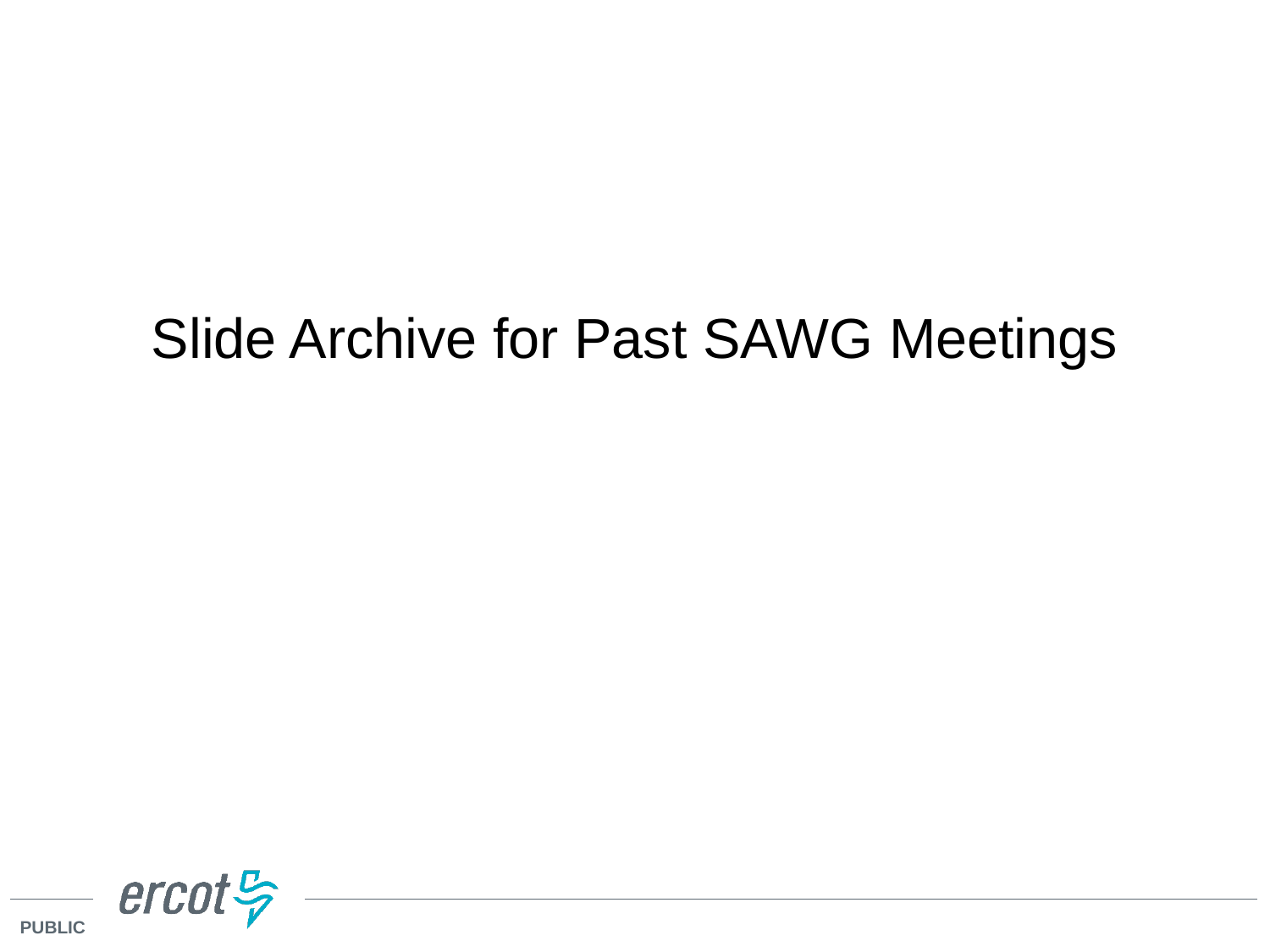

# Slide Archive for Past SAWG Meetings